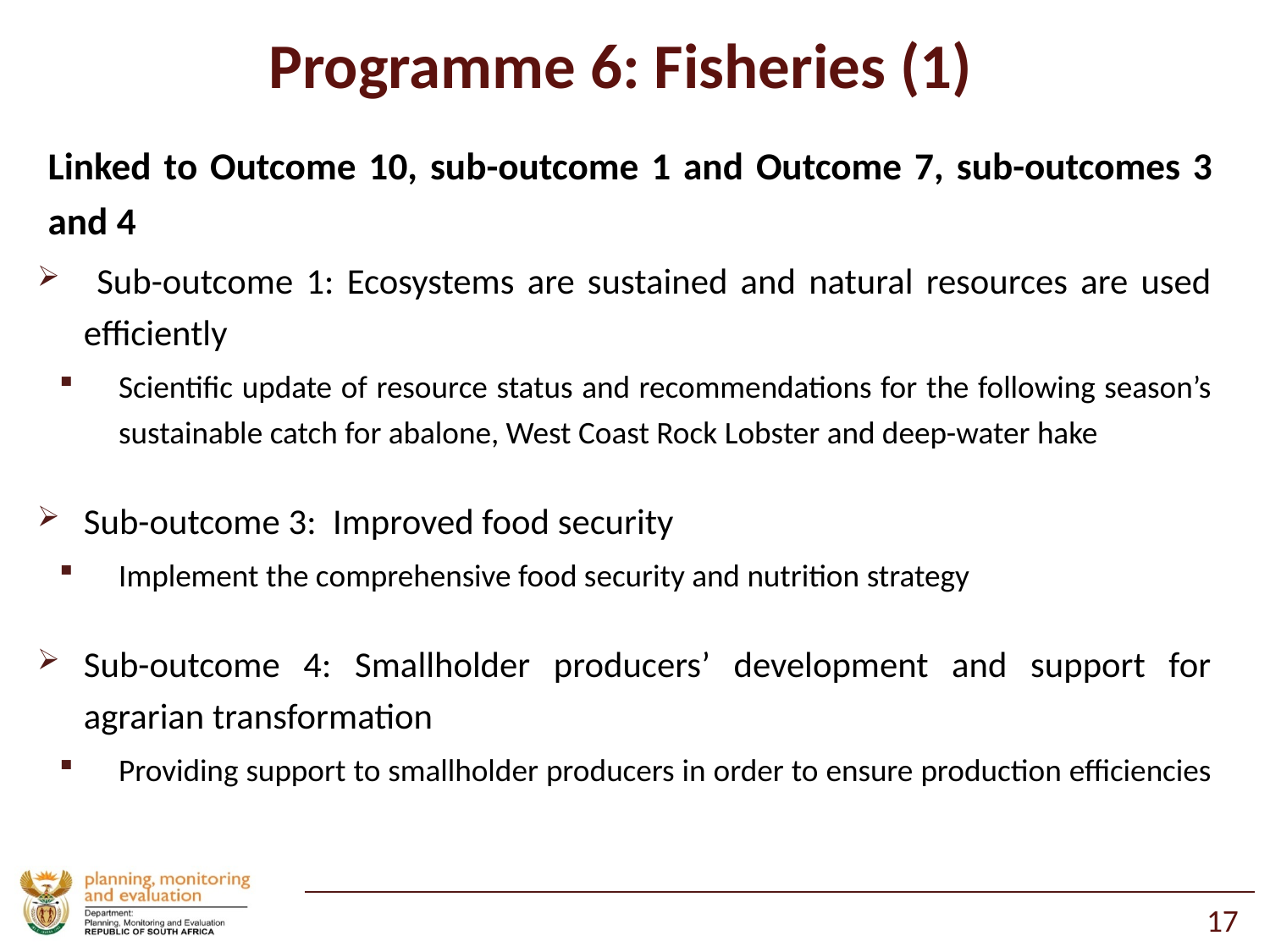

# Programme 6: Fisheries (1)
Linked to Outcome 10, sub-outcome 1 and Outcome 7, sub-outcomes 3 and 4
 Sub-outcome 1: Ecosystems are sustained and natural resources are used efficiently
Scientific update of resource status and recommendations for the following season’s sustainable catch for abalone, West Coast Rock Lobster and deep-water hake

Sub-outcome 3:  Improved food security
Implement the comprehensive food security and nutrition strategy

Sub-outcome 4: Smallholder producers’ development and support for agrarian transformation
Providing support to smallholder producers in order to ensure production efficiencies

17